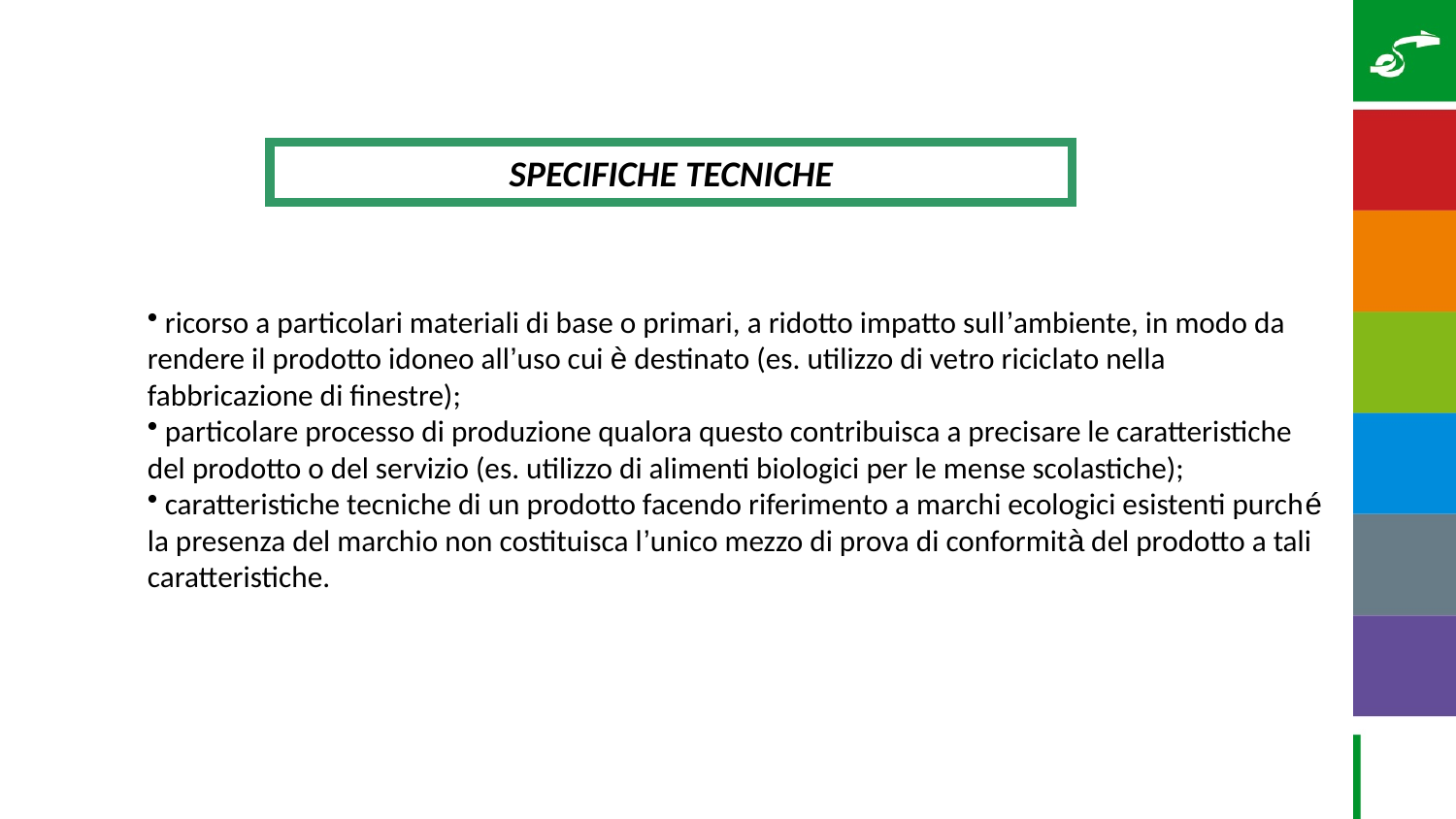

SPECIFICHE TECNICHE
 ricorso a particolari materiali di base o primari, a ridotto impatto sull’ambiente, in modo da rendere il prodotto idoneo all’uso cui è destinato (es. utilizzo di vetro riciclato nella fabbricazione di finestre);
 particolare processo di produzione qualora questo contribuisca a precisare le caratteristiche del prodotto o del servizio (es. utilizzo di alimenti biologici per le mense scolastiche);
 caratteristiche tecniche di un prodotto facendo riferimento a marchi ecologici esistenti purché la presenza del marchio non costituisca l’unico mezzo di prova di conformità del prodotto a tali caratteristiche.